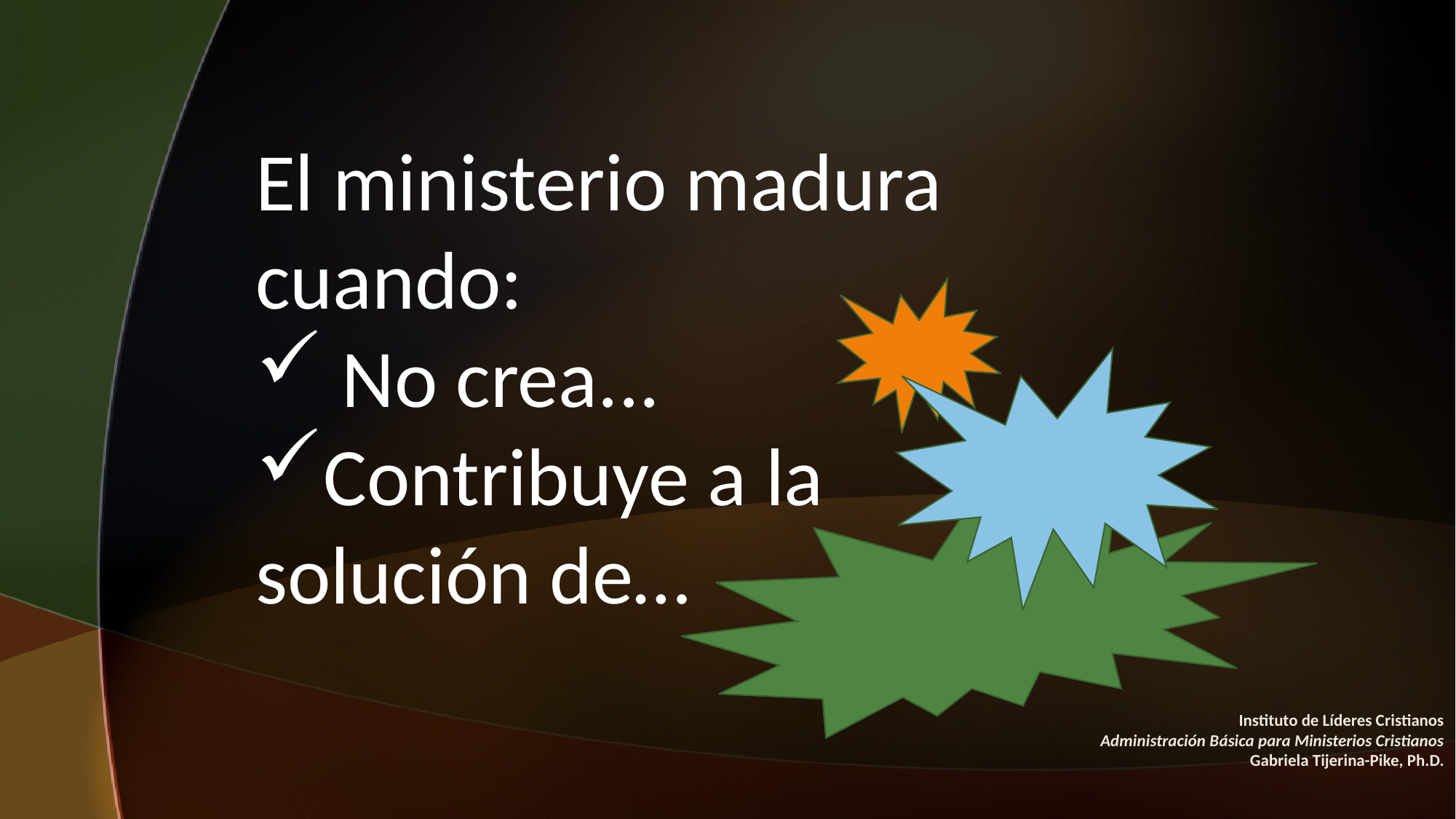

El ministerio madura cuando:
 No crea...
Contribuye a la solución de…
#

Instituto de Líderes Cristianos
Administración Básica para Ministerios Cristianos
Gabriela Tijerina-Pike, Ph.D.